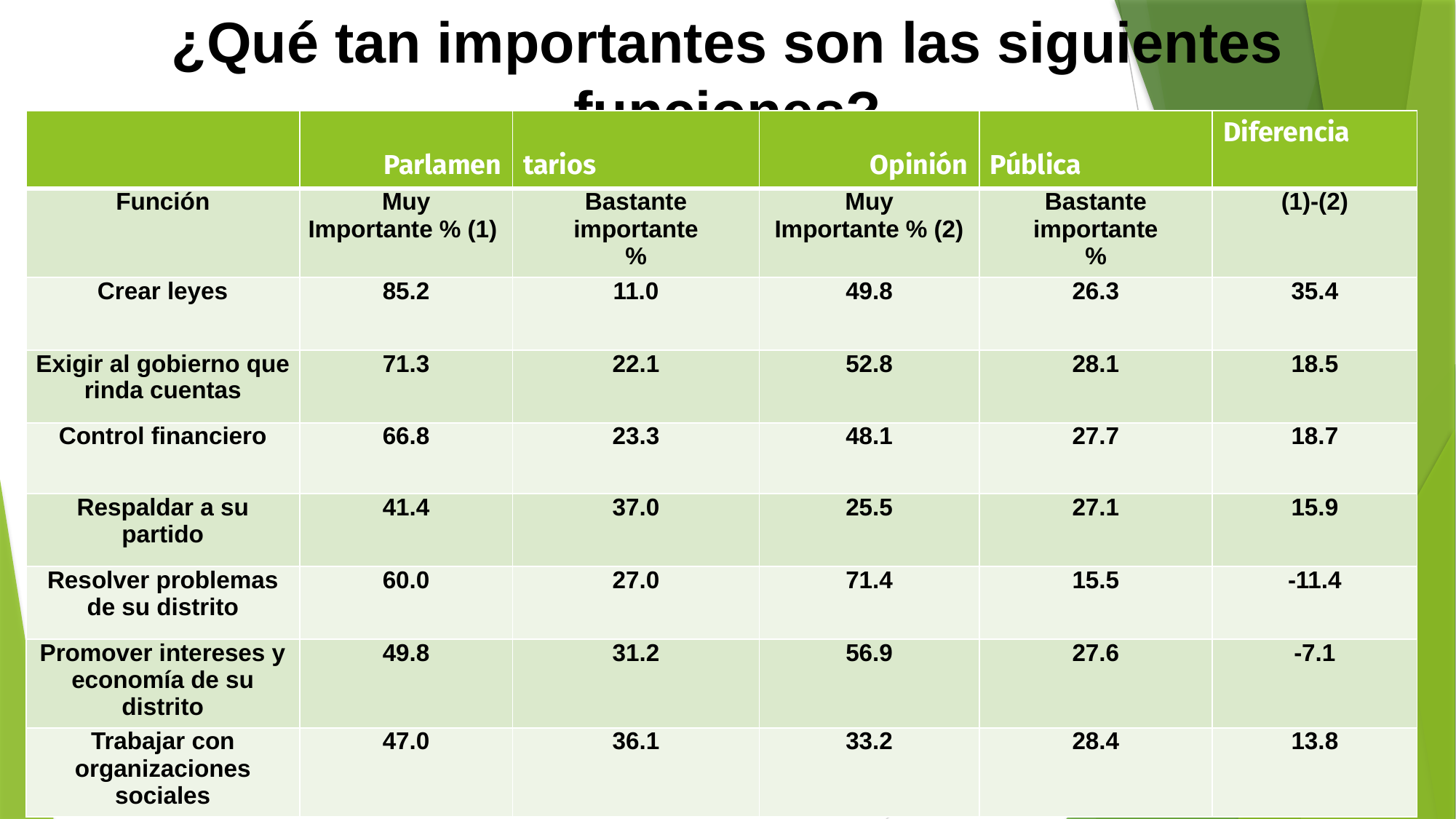

# ¿Qué tan importantes son las siguientes funciones?
|  | Parlamen | tarios | Opinión | Pública | Diferencia |
| --- | --- | --- | --- | --- | --- |
| Función | Muy Importante % (1) | Bastante importante % | Muy Importante % (2) | Bastante importante % | (1)-(2) |
| Crear leyes | 85.2 | 11.0 | 49.8 | 26.3 | 35.4 |
| Exigir al gobierno que rinda cuentas | 71.3 | 22.1 | 52.8 | 28.1 | 18.5 |
| Control financiero | 66.8 | 23.3 | 48.1 | 27.7 | 18.7 |
| Respaldar a su partido | 41.4 | 37.0 | 25.5 | 27.1 | 15.9 |
| Resolver problemas de su distrito | 60.0 | 27.0 | 71.4 | 15.5 | -11.4 |
| Promover intereses y economía de su distrito | 49.8 | 31.2 | 56.9 | 27.6 | -7.1 |
| Trabajar con organizaciones sociales | 47.0 | 36.1 | 33.2 | 28.4 | 13.8 |